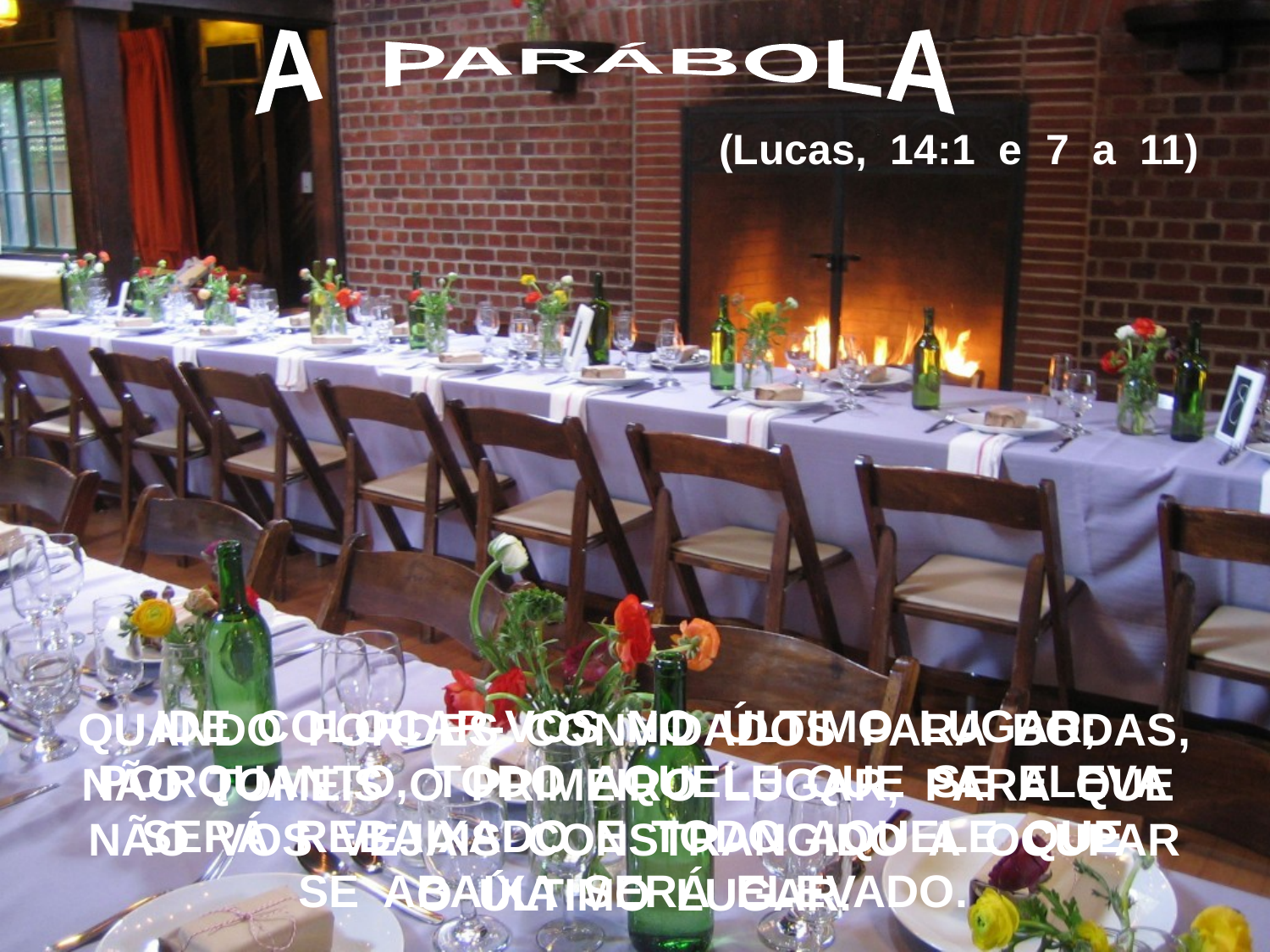

A  PARÁBOLA
(Lucas,  14:1  e  7  a  11)
IDE  COLOCAR-VOS  NO  ÚLTIMO  LUGAR;  PORQUANTO,  TODO  AQUELE  QUE  SE  ELEVA
SERÁ  REBAIXADO  E  TODO  AQUELE  QUE
SE  ABAIXA  SERÁ  ELEVADO.
QUANDO  FORDES  CONVIDADOS  PARA  BODAS,
NÃO  TOMEIS  O  PRIMEIRO  LUGAR,  PARA  QUE
NÃO  VOS  VEJAIS  CONSTRANGIDO  A  OCUPAR
O  ÚLTIMO  LUGAR.